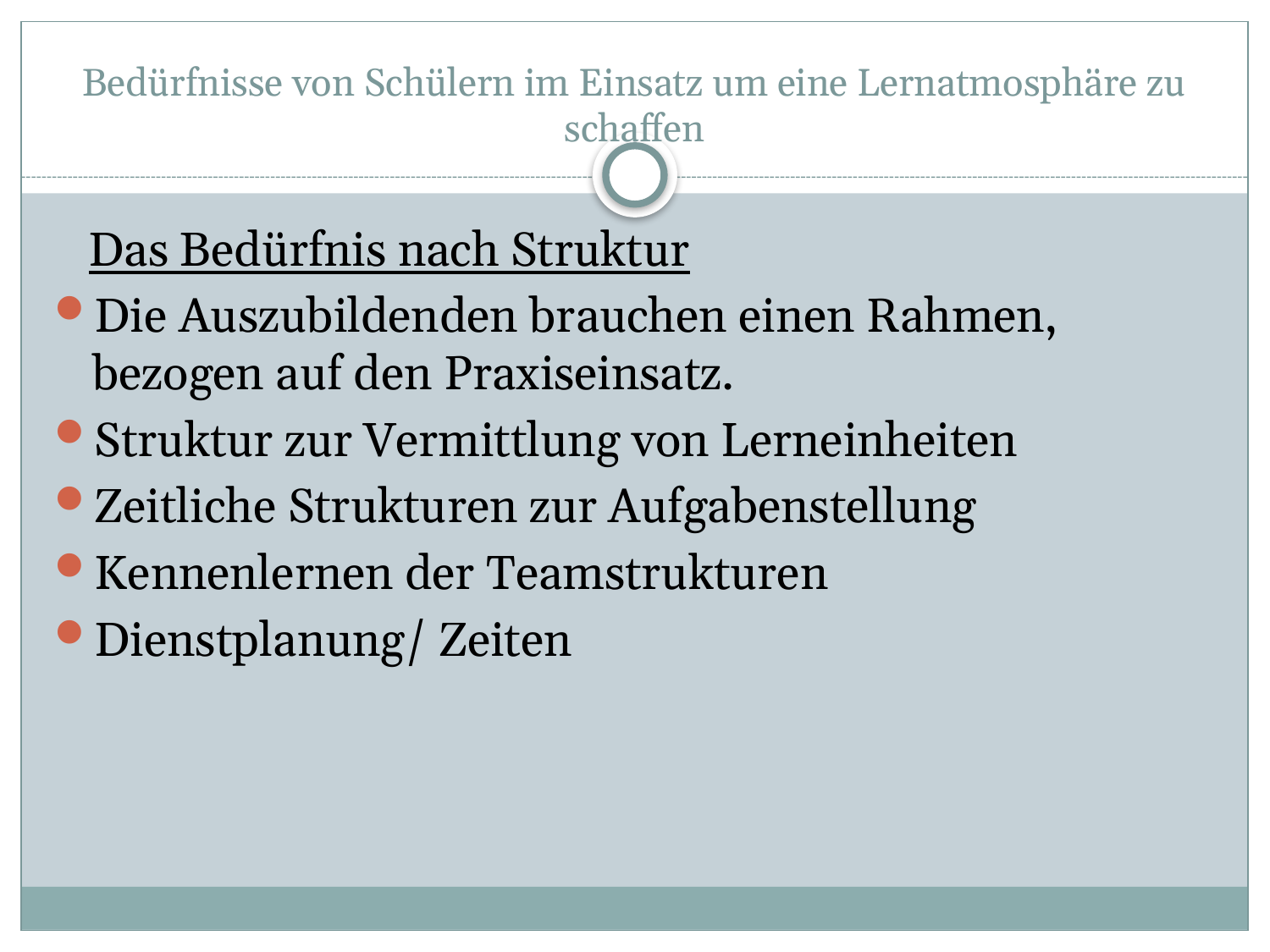

# Bedürfnisse von Schülern im Einsatz um eine Lernatmosphäre zu schaffen
   Das Bedürfnis nach Struktur
Die Auszubildenden brauchen einen Rahmen, bezogen auf den Praxiseinsatz.
Struktur zur Vermittlung von Lerneinheiten
Zeitliche Strukturen zur Aufgabenstellung
Kennenlernen der Teamstrukturen
Dienstplanung/ Zeiten